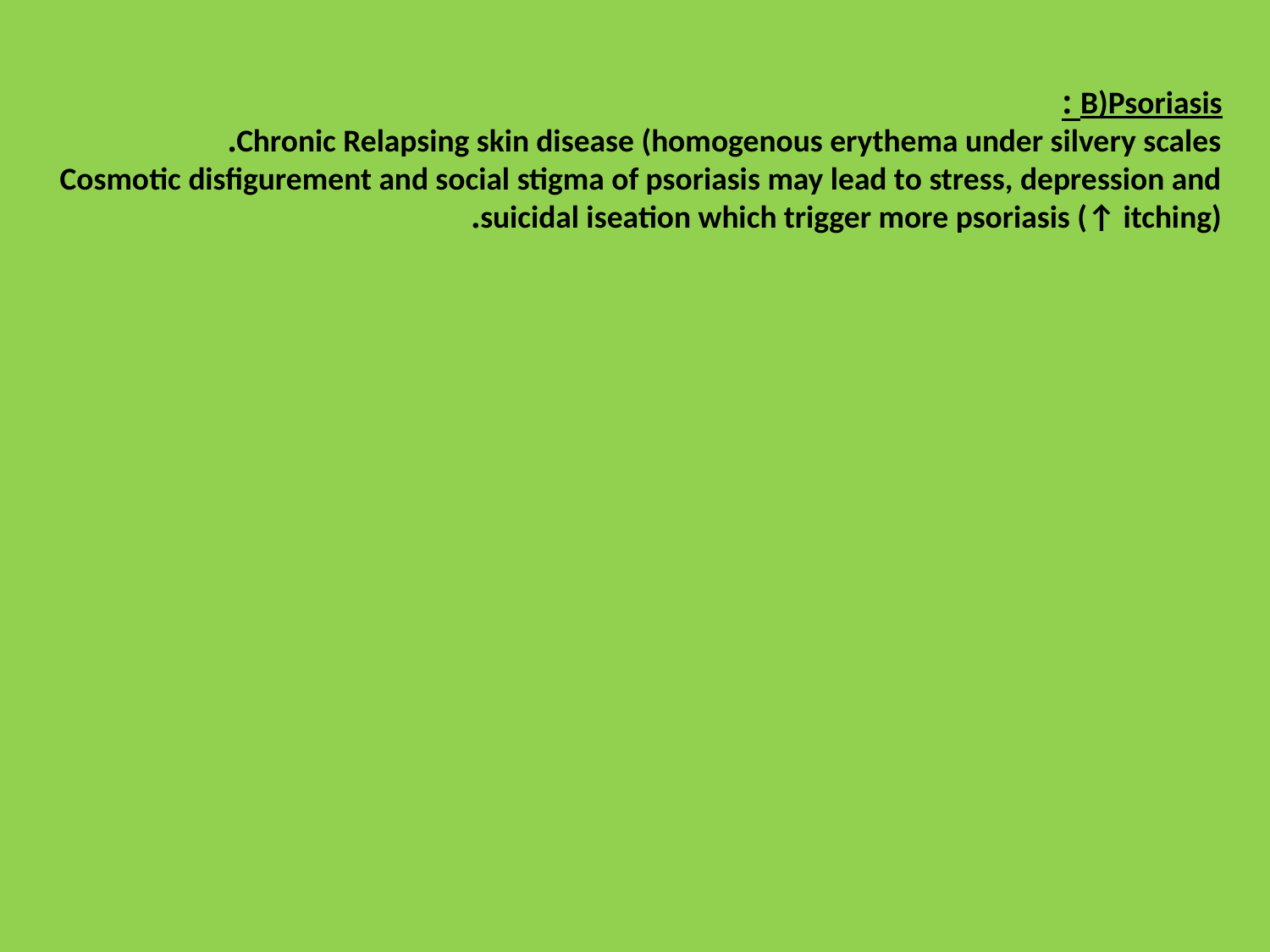

B)Psoriasis :
Chronic Relapsing skin disease (homogenous erythema under silvery scales.
Cosmotic disfigurement and social stigma of psoriasis may lead to stress, depression and suicidal iseation which trigger more psoriasis (↑ itching).